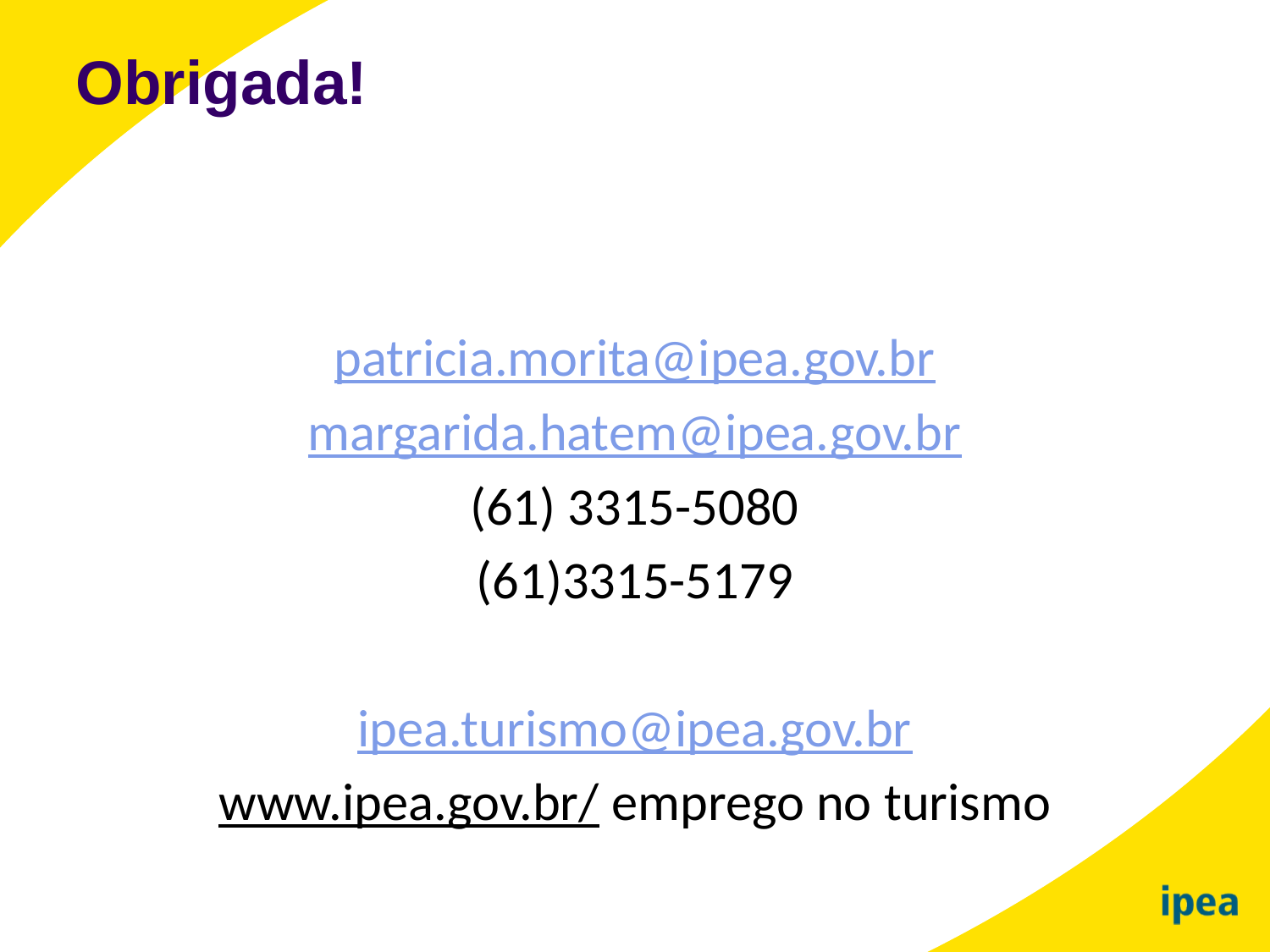

Obrigada!

patricia.morita@ipea.gov.br
margarida.hatem@ipea.gov.br
(61) 3315-5080
(61)3315-5179

ipea.turismo@ipea.gov.br
www.ipea.gov.br/ emprego no turismo